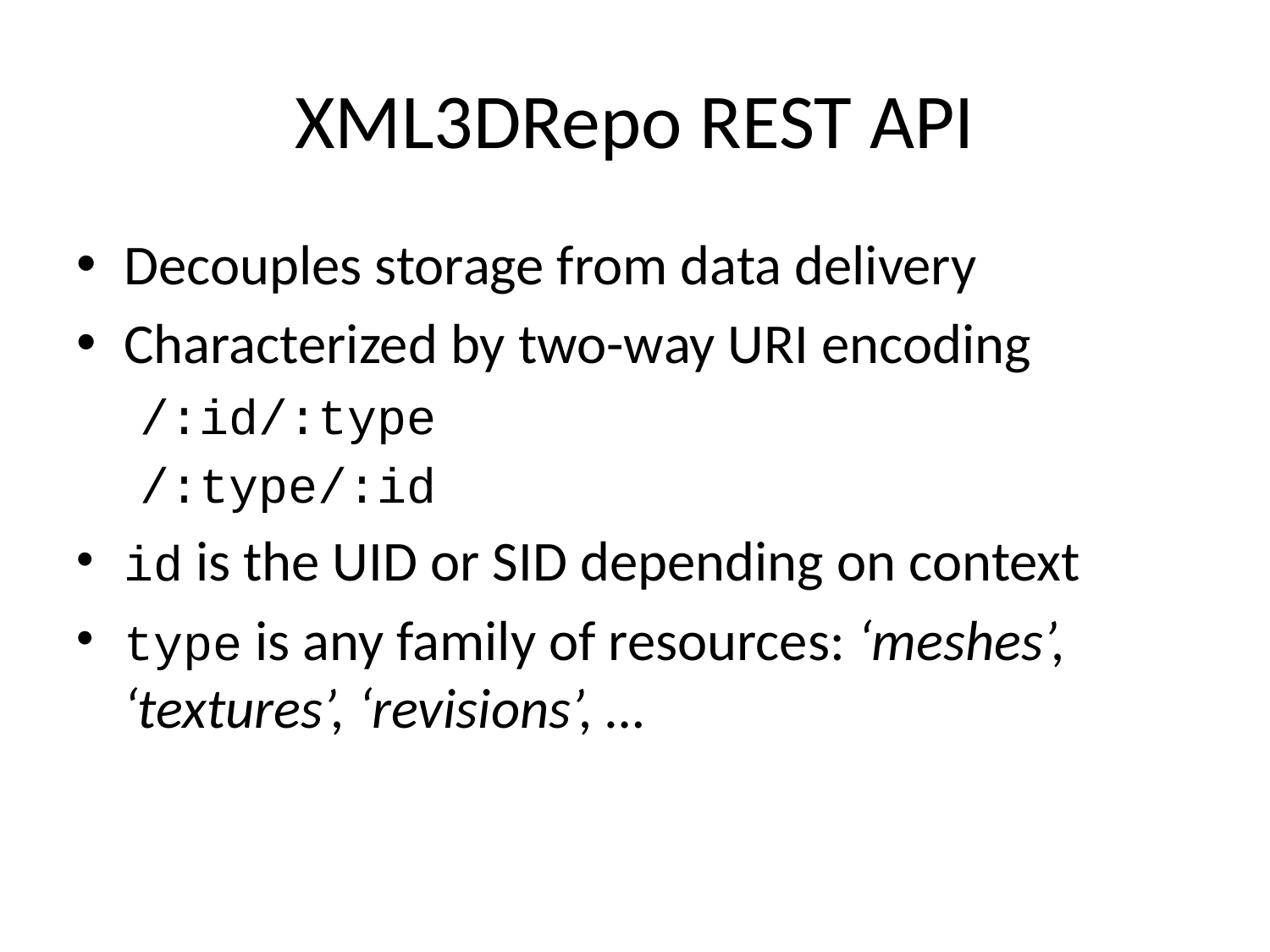

# XML3DRepo REST API
Decouples storage from data delivery
Characterized by two-way URI encoding
/:id/:type
/:type/:id
id is the UID or SID depending on context
type is any family of resources: ‘meshes’, ‘textures’, ‘revisions’, …